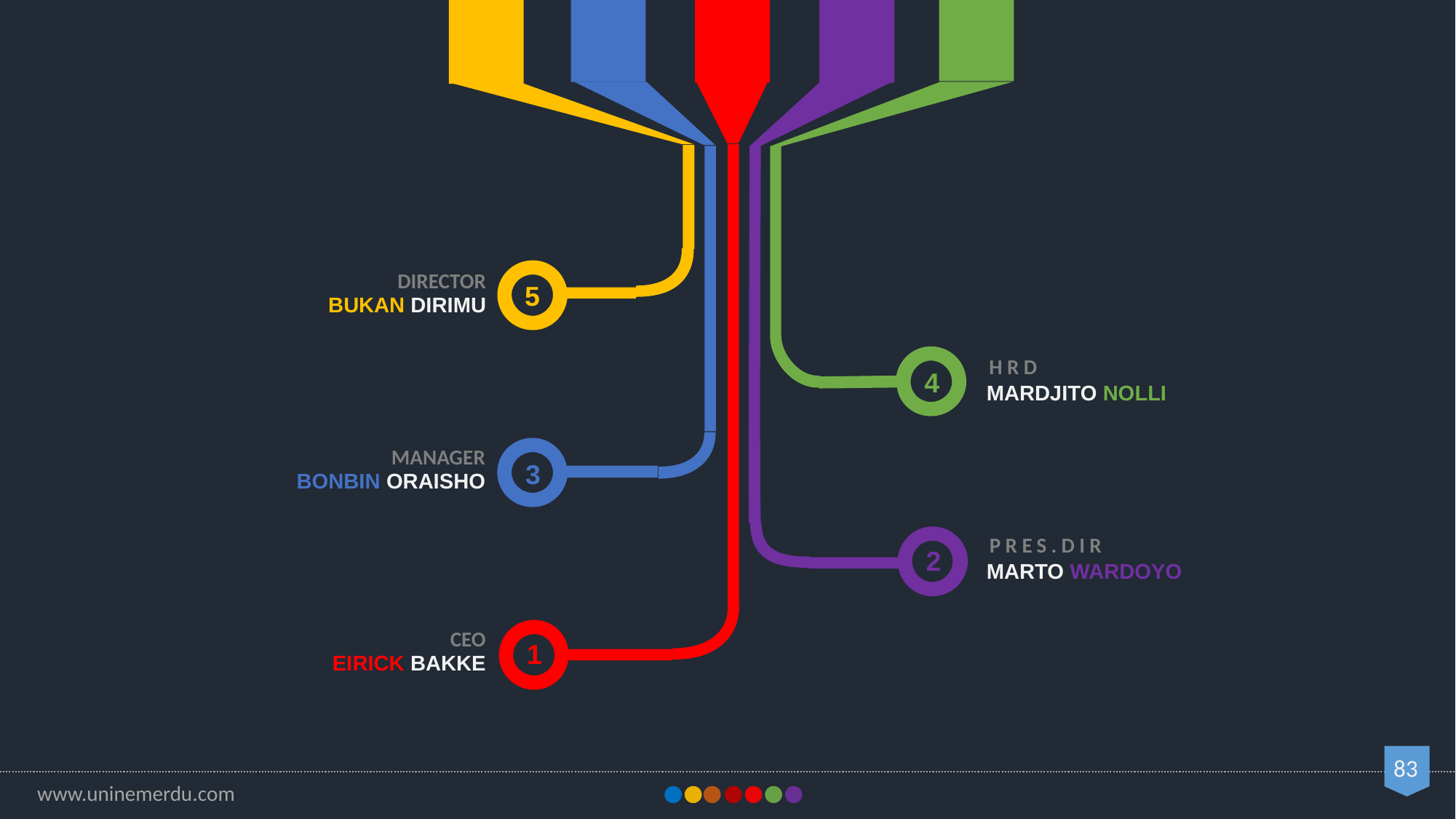

1

2

3

4

5
DIRECTOR
BUKAN DIRIMU
HRD
MARDJITO NOLLI
MANAGER
BONBIN ORAISHO
PRES.DIR
MARTO WARDOYO
CEO
EIRICK BAKKE

83
www.uninemerdu.com